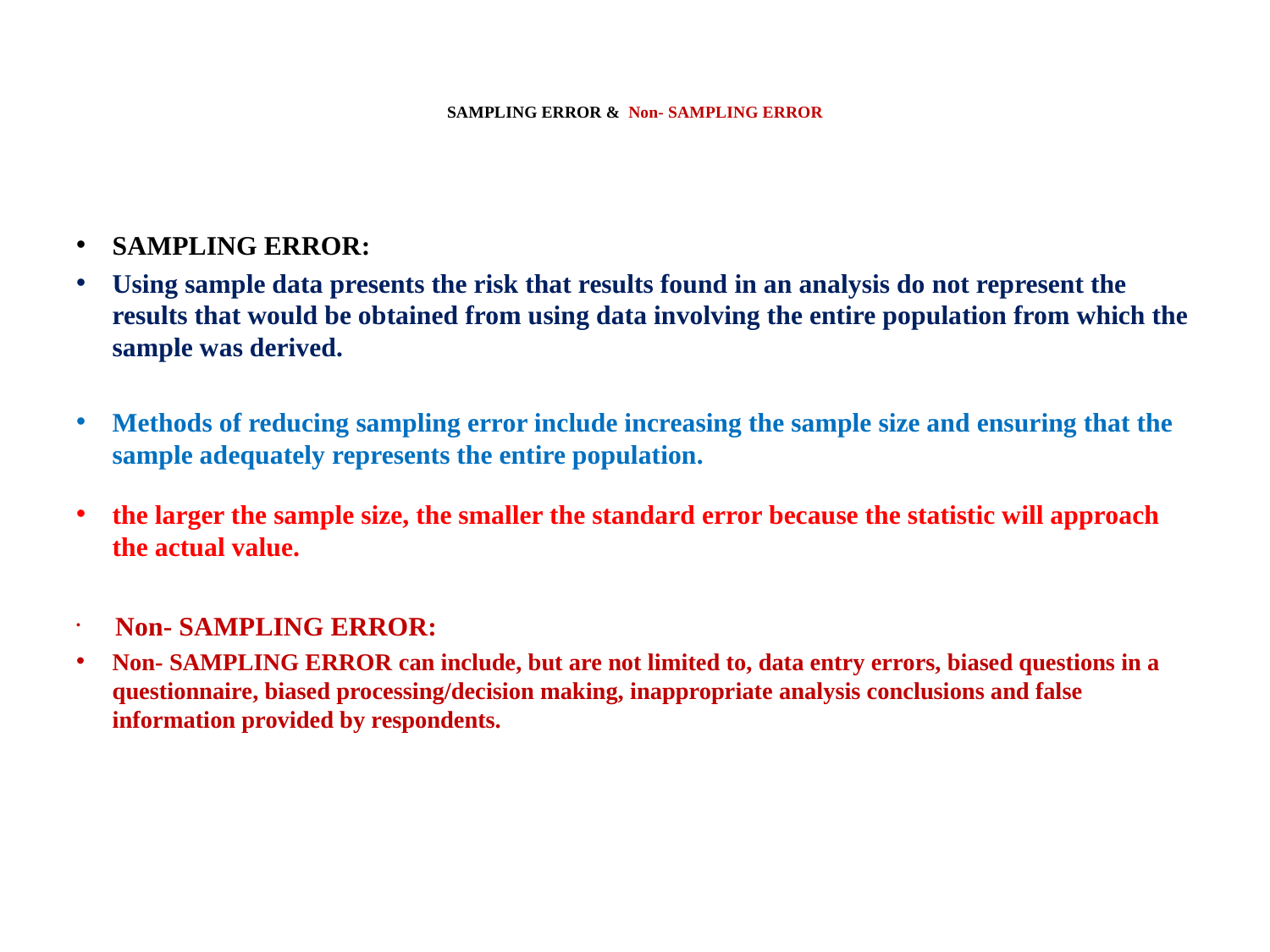

# SAMPLING ERROR &  Non- SAMPLING ERROR
SAMPLING ERROR:
Using sample data presents the risk that results found in an analysis do not represent the results that would be obtained from using data involving the entire population from which the sample was derived.

Methods of reducing sampling error include increasing the sample size and ensuring that the sample adequately represents the entire population.

the larger the sample size, the smaller the standard error because the statistic will approach the actual value.

 Non- SAMPLING ERROR:
Non- SAMPLING ERROR can include, but are not limited to, data entry errors, biased questions in a questionnaire, biased processing/decision making, inappropriate analysis conclusions and false information provided by respondents.